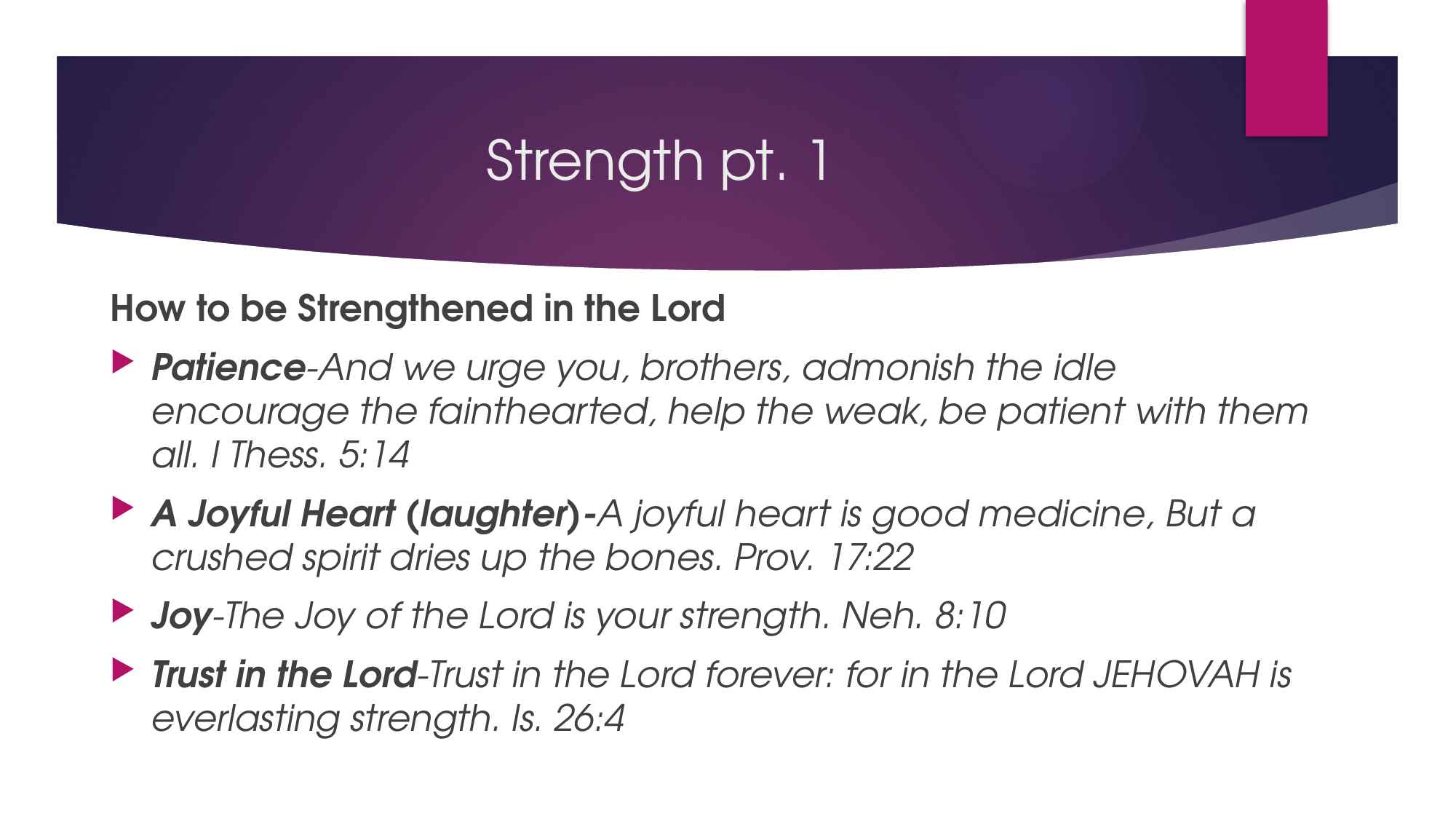

# Strength pt. 1
How to be Strengthened in the Lord
Patience-And we urge you, brothers, admonish the idle encourage the fainthearted, help the weak, be patient with them all. I Thess. 5:14
A Joyful Heart (laughter)-A joyful heart is good medicine, But a crushed spirit dries up the bones. Prov. 17:22
Joy-The Joy of the Lord is your strength. Neh. 8:10
Trust in the Lord-Trust in the Lord forever: for in the Lord JEHOVAH is everlasting strength. Is. 26:4